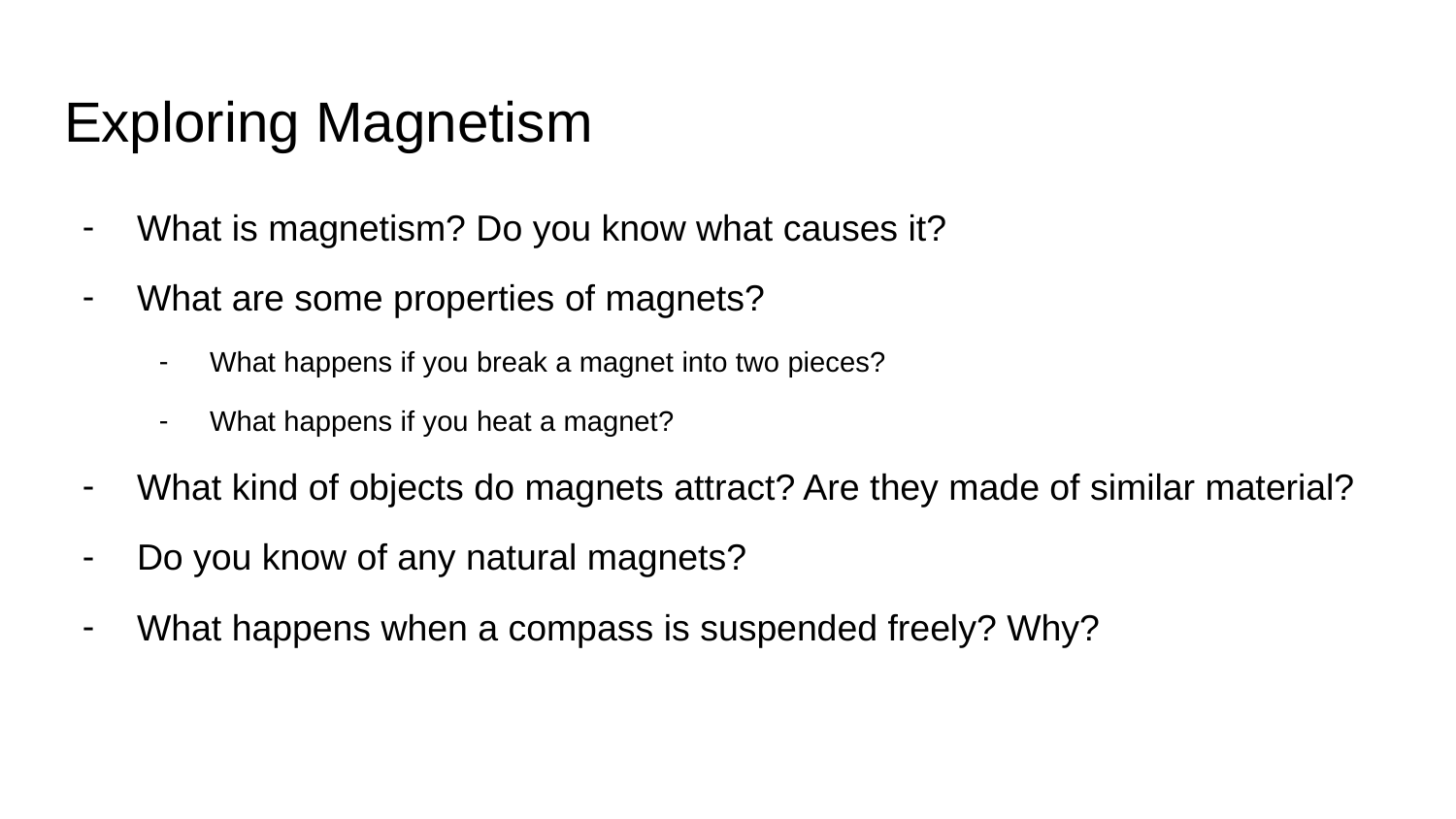

# Exploring Magnetism
What is magnetism? Do you know what causes it?
What are some properties of magnets?
What happens if you break a magnet into two pieces?
What happens if you heat a magnet?
What kind of objects do magnets attract? Are they made of similar material?
Do you know of any natural magnets?
What happens when a compass is suspended freely? Why?